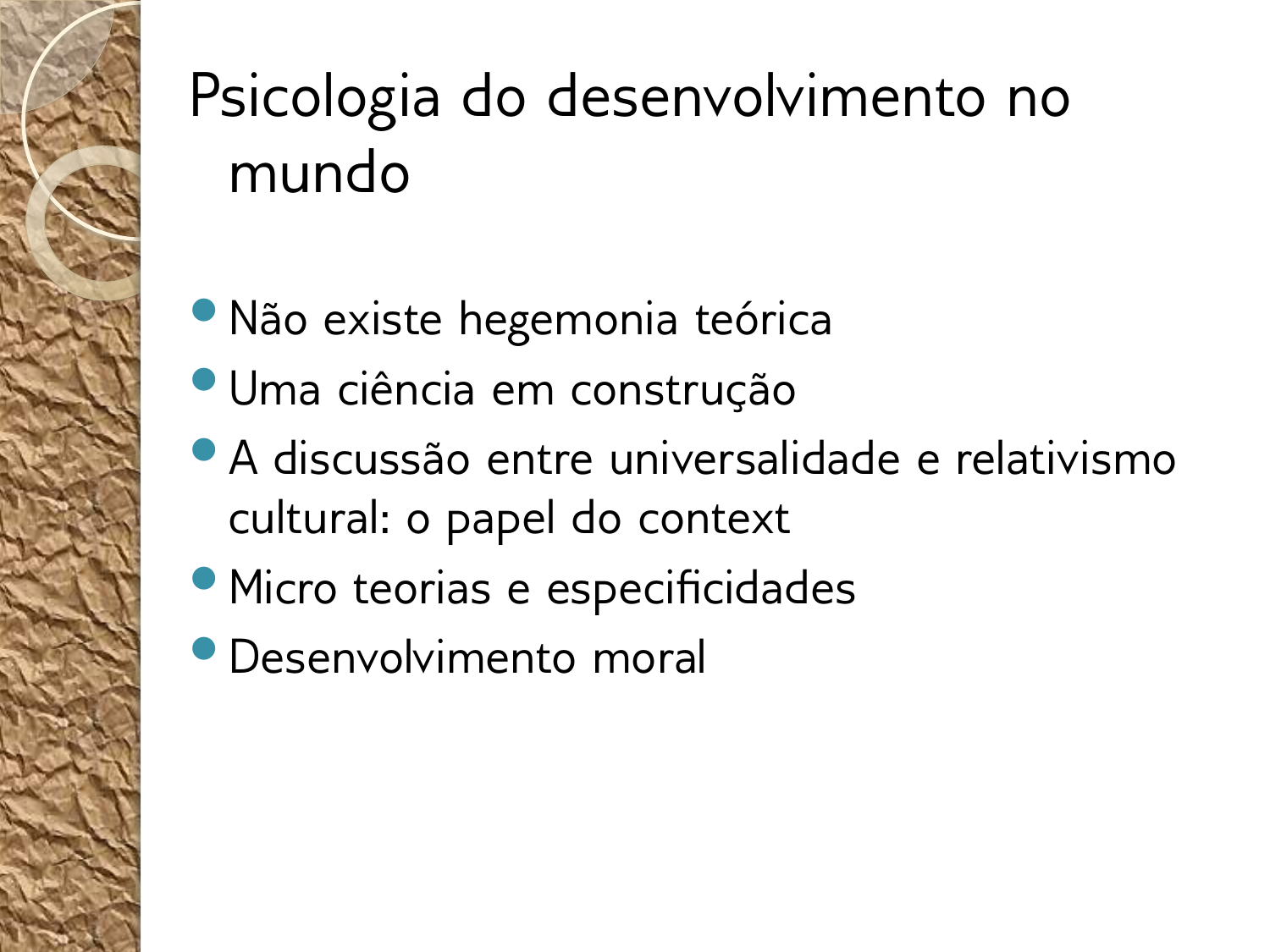

Psicologia do desenvolvimento no mundo

Não existe hegemonia teórica
Uma ciência em construção
A discussão entre universalidade e relativismo cultural: o papel do context
Micro teorias e especificidades
Desenvolvimento moral